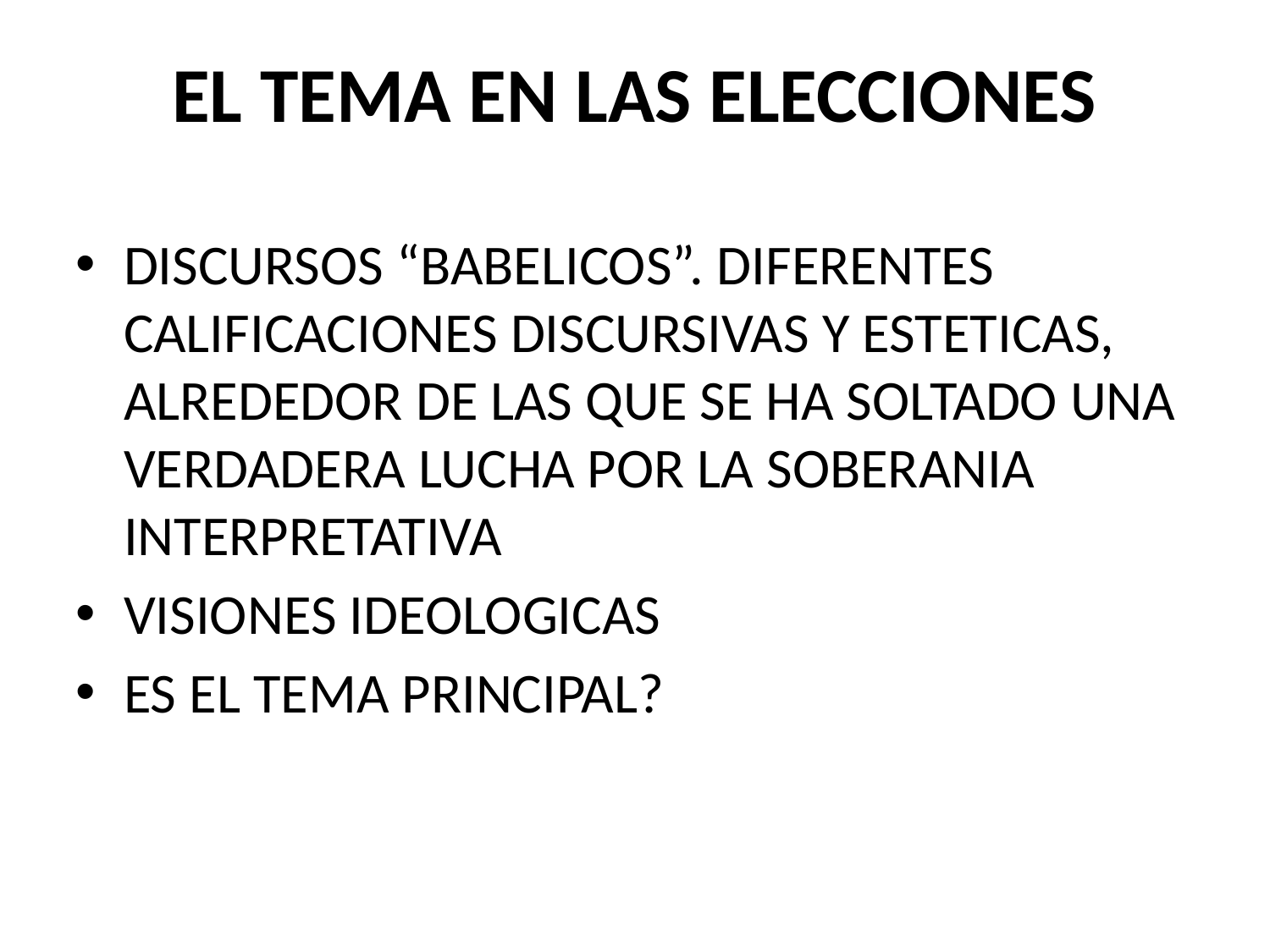

# EL TEMA EN LAS ELECCIONES
DISCURSOS “BABELICOS”. DIFERENTES CALIFICACIONES DISCURSIVAS Y ESTETICAS, ALREDEDOR DE LAS QUE SE HA SOLTADO UNA VERDADERA LUCHA POR LA SOBERANIA INTERPRETATIVA
VISIONES IDEOLOGICAS
ES EL TEMA PRINCIPAL?